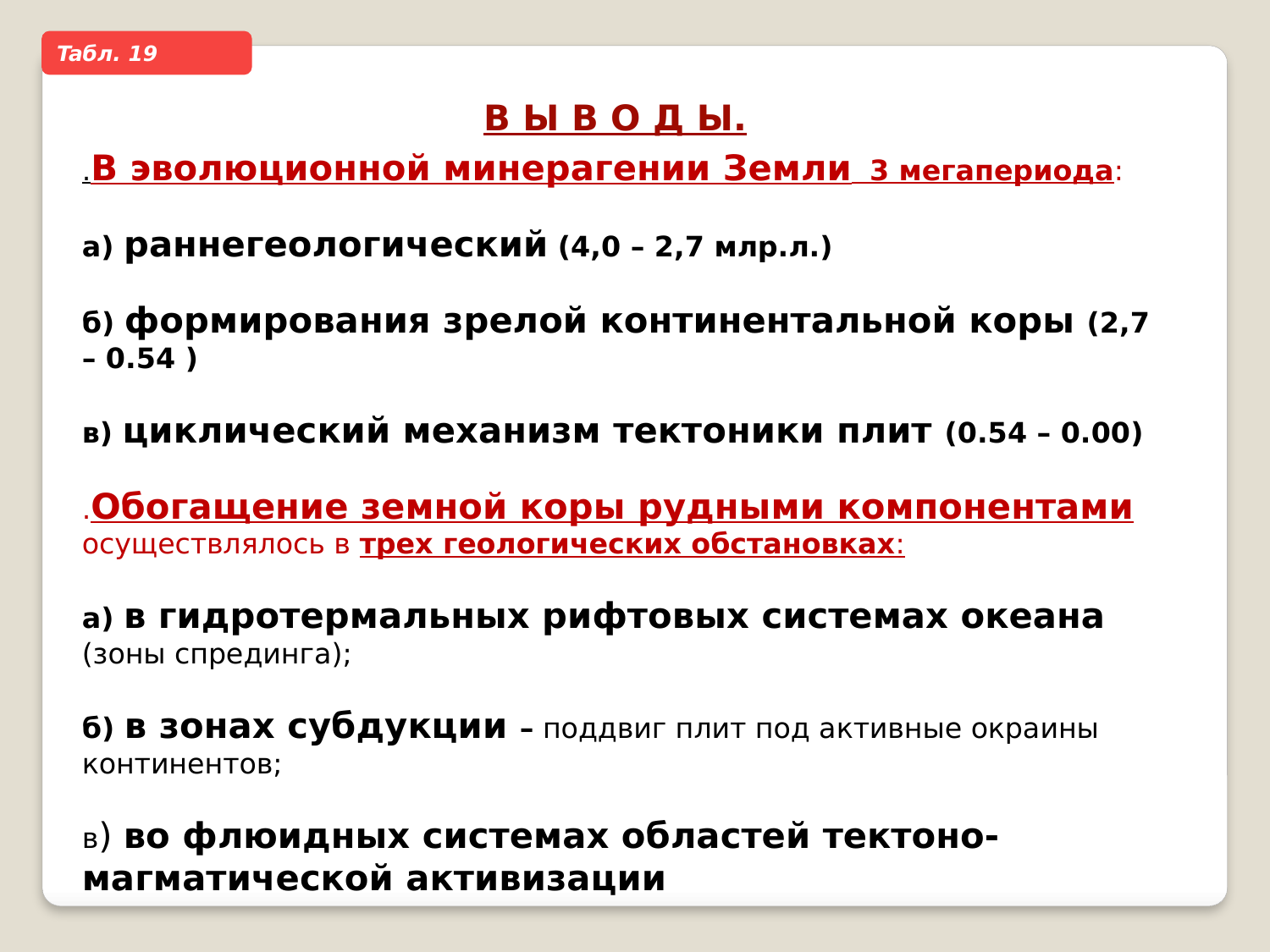

Taбл. 19
В Ы В О Д Ы.
.В эволюционной минерагении Земли  3 мегапериода:

а) раннегеологический (4,0 – 2,7 млр.л.)

б) формирования зрелой континентальной коры (2,7 – 0.54 )

в) циклический механизм тектоники плит (0.54 – 0.00)

.Обогащение земной коры рудными компонентами осуществлялось в трех геологических обстановках:

а) в гидротермальных рифтовых системах океана (зоны спрединга);

б) в зонах субдукции – поддвиг плит под активные окраины континентов;

в) во флюидных системах областей тектоно-магматической активизации